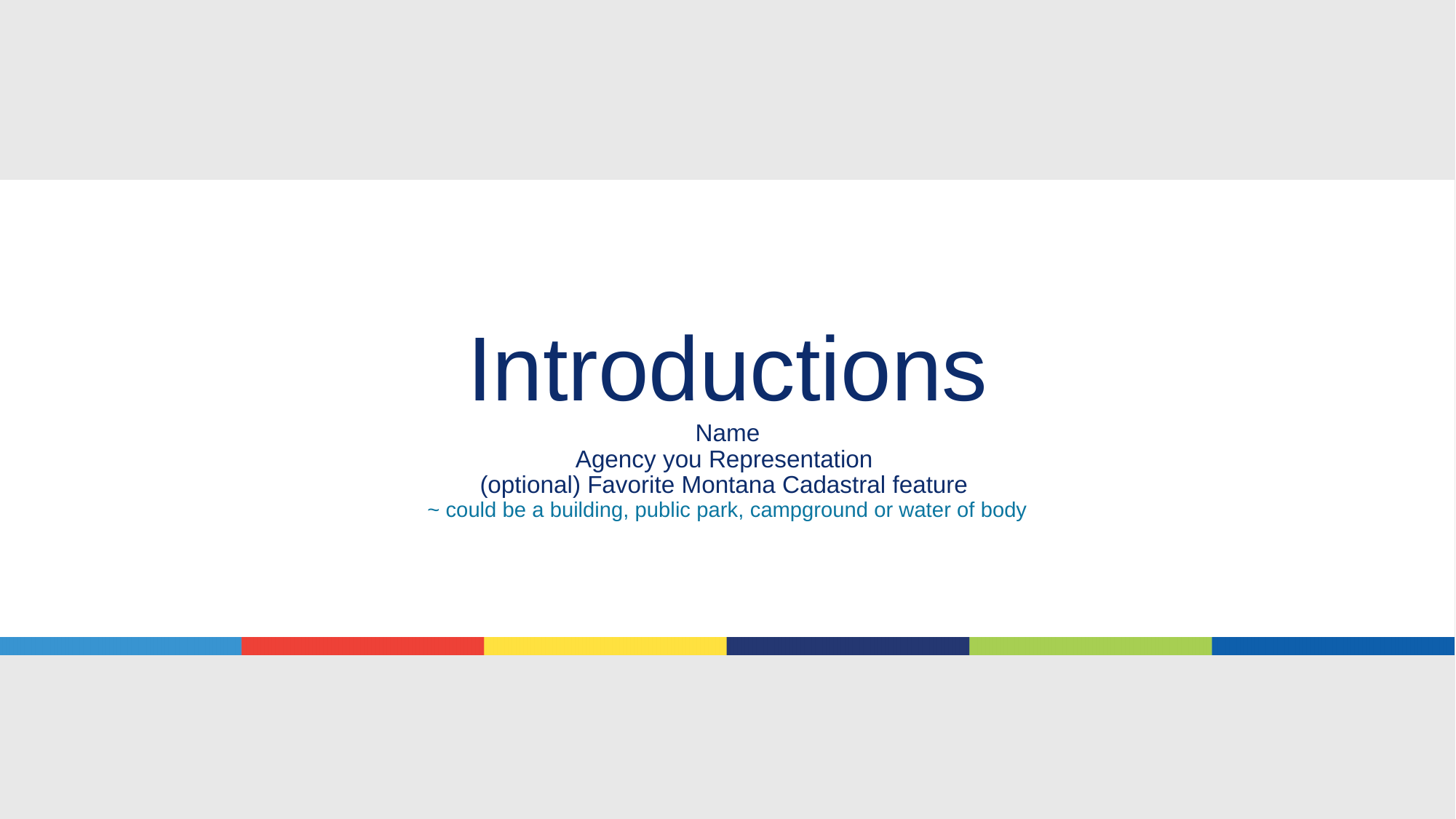

# Introductions Name Agency you Representation (optional) Favorite Montana Cadastral feature ~ could be a building, public park, campground or water of body